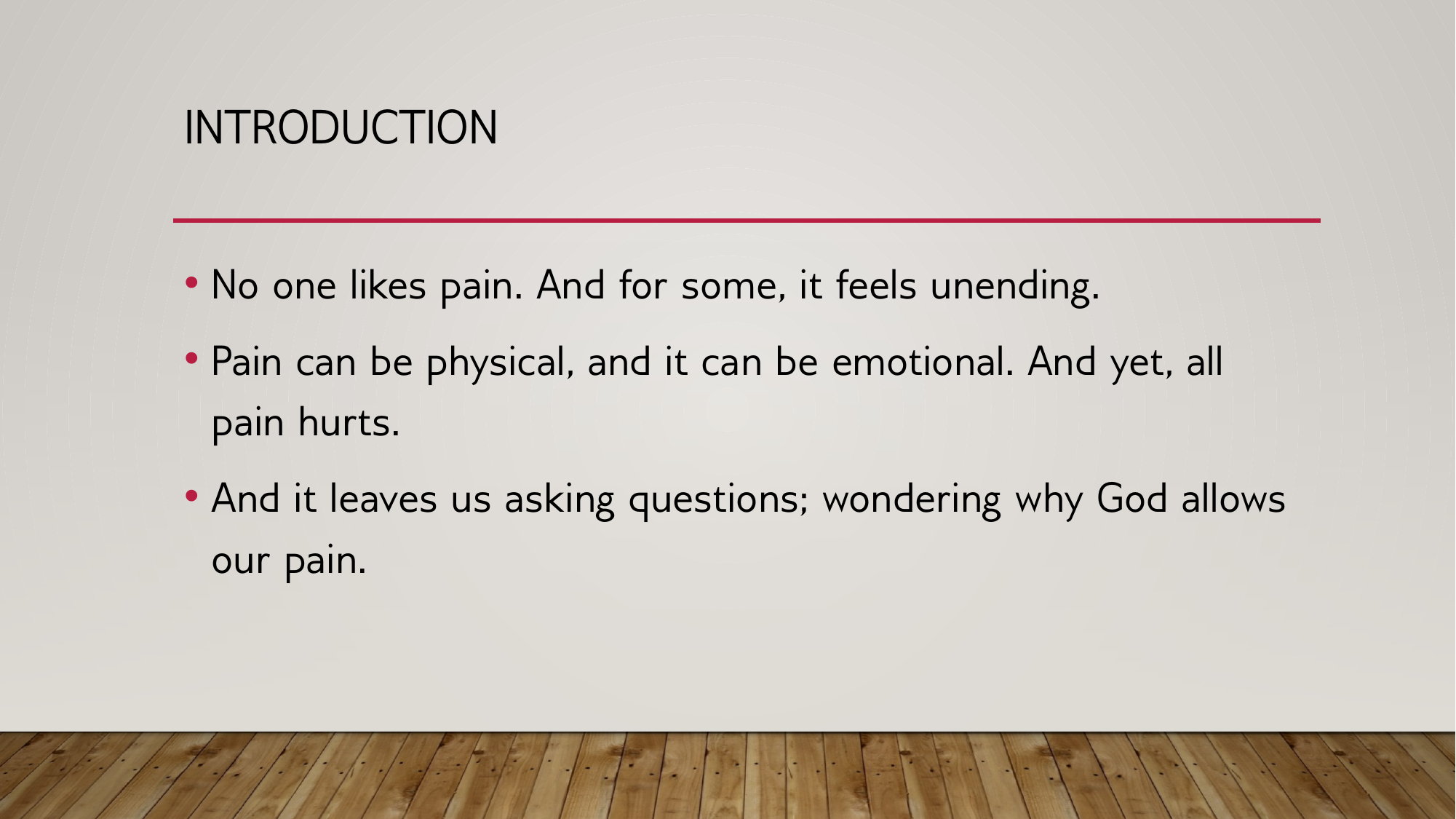

# Introduction
No one likes pain. And for some, it feels unending.
Pain can be physical, and it can be emotional. And yet, all pain hurts.
And it leaves us asking questions; wondering why God allows our pain.